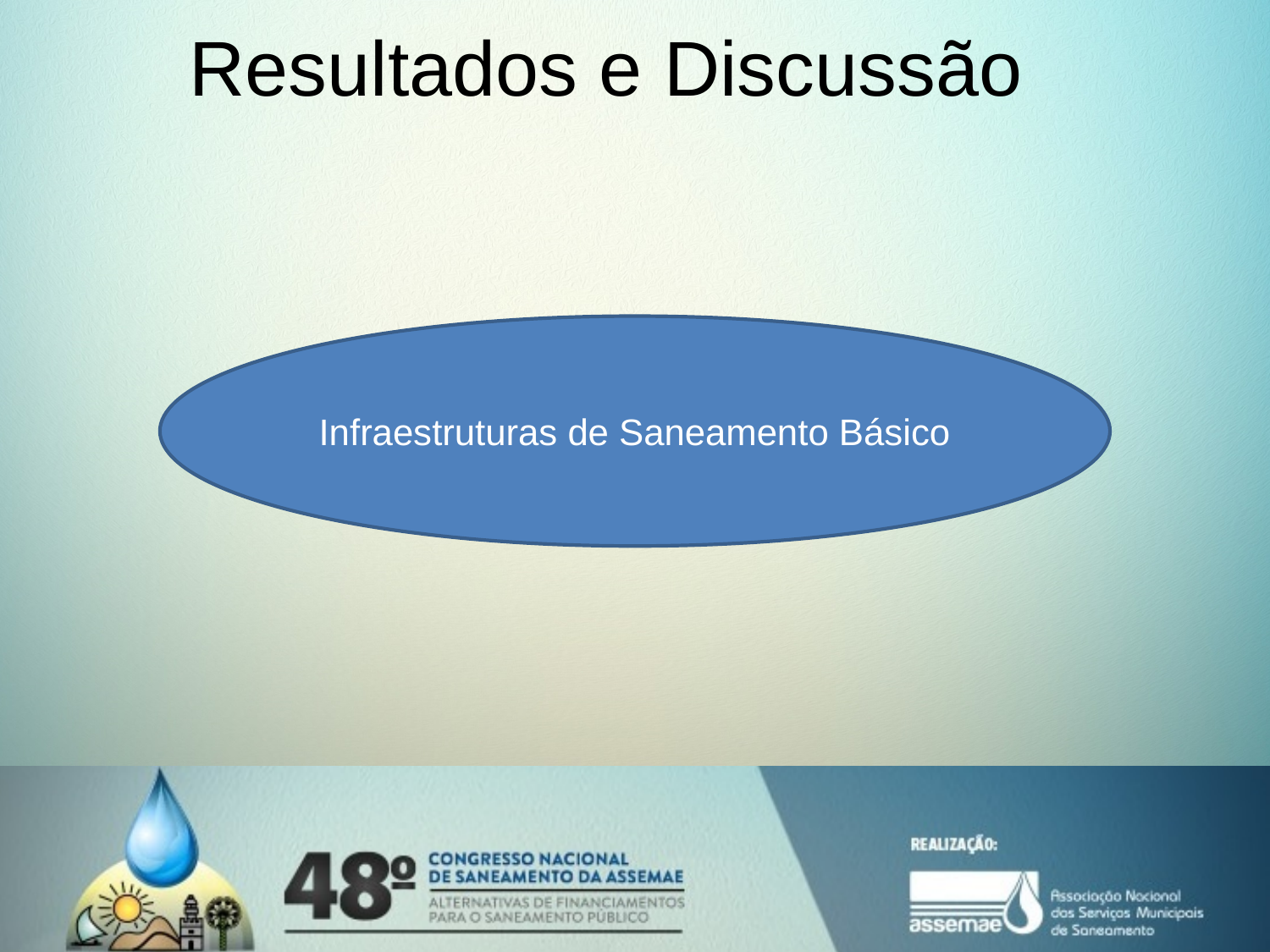

# Resultados e Discussão
Infraestruturas de Saneamento Básico